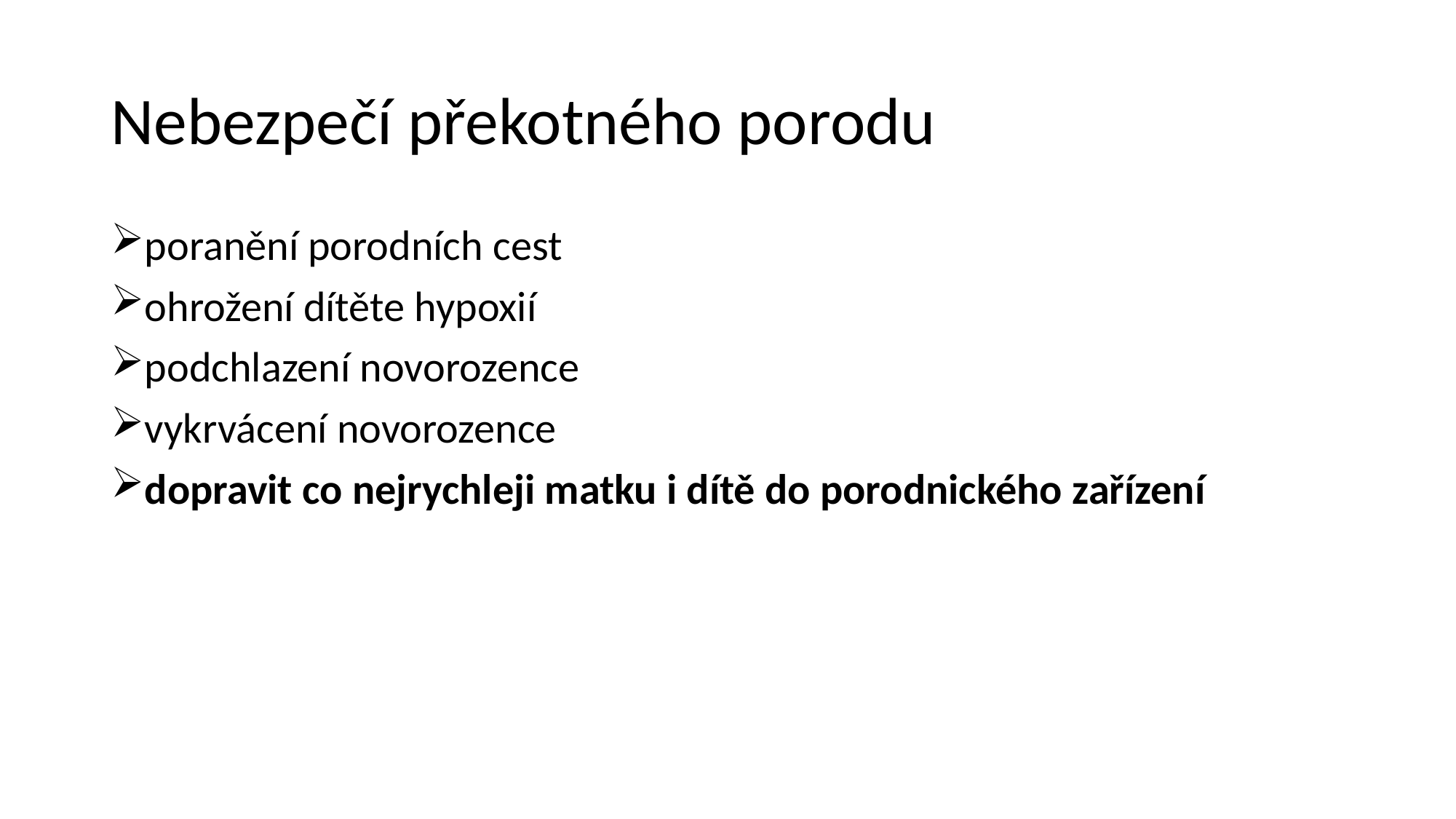

# Nebezpečí překotného porodu
poranění porodních cest
ohrožení dítěte hypoxií
podchlazení novorozence
vykrvácení novorozence
dopravit co nejrychleji matku i dítě do porodnického zařízení